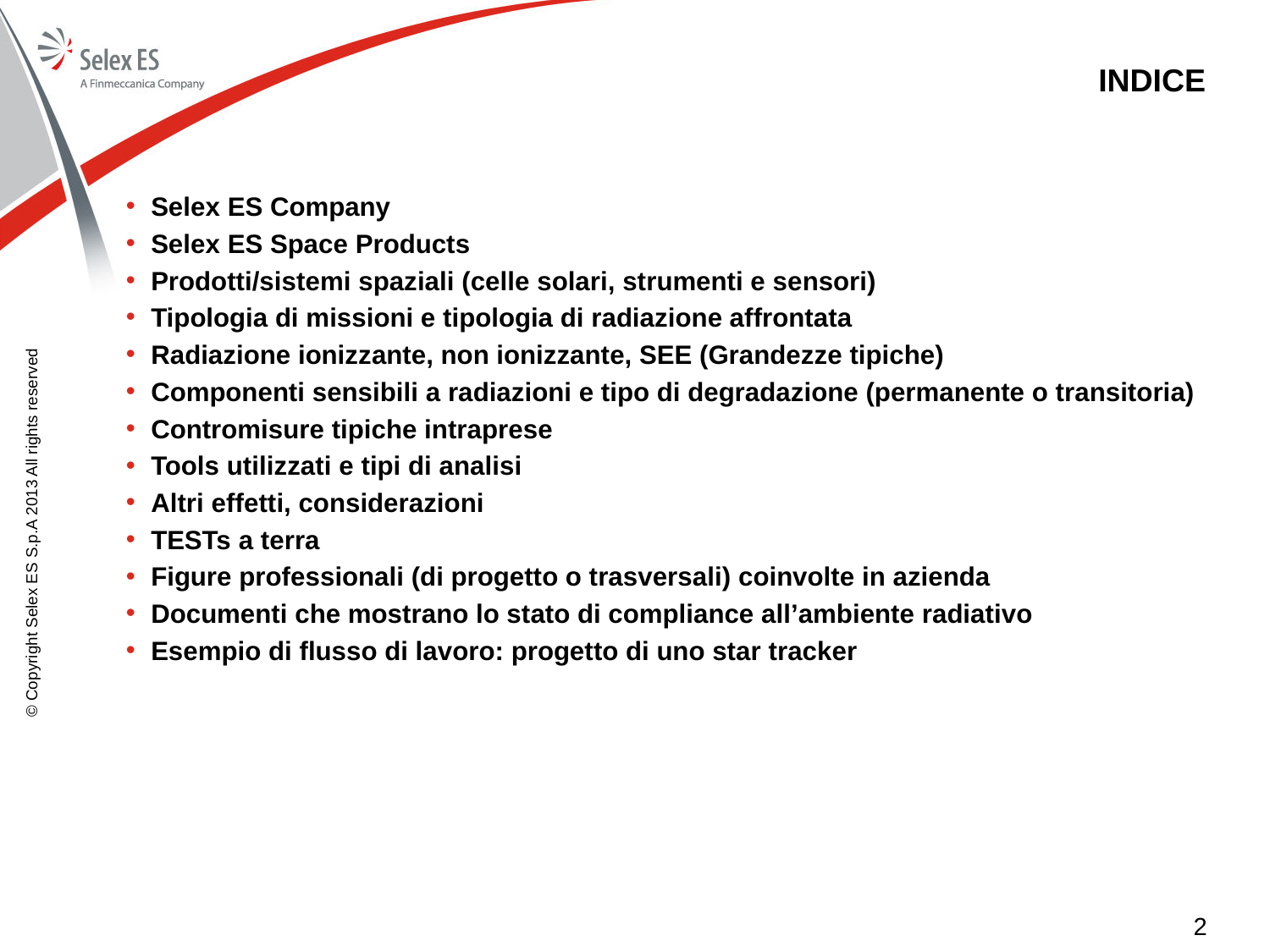

# INDICE
Selex ES Company
Selex ES Space Products
Prodotti/sistemi spaziali (celle solari, strumenti e sensori)
Tipologia di missioni e tipologia di radiazione affrontata
Radiazione ionizzante, non ionizzante, SEE (Grandezze tipiche)
Componenti sensibili a radiazioni e tipo di degradazione (permanente o transitoria)
Contromisure tipiche intraprese
Tools utilizzati e tipi di analisi
Altri effetti, considerazioni
TESTs a terra
Figure professionali (di progetto o trasversali) coinvolte in azienda
Documenti che mostrano lo stato di compliance all’ambiente radiativo
Esempio di flusso di lavoro: progetto di uno star tracker

© Copyright Selex ES S.p.A 2013 All rights reserved
2